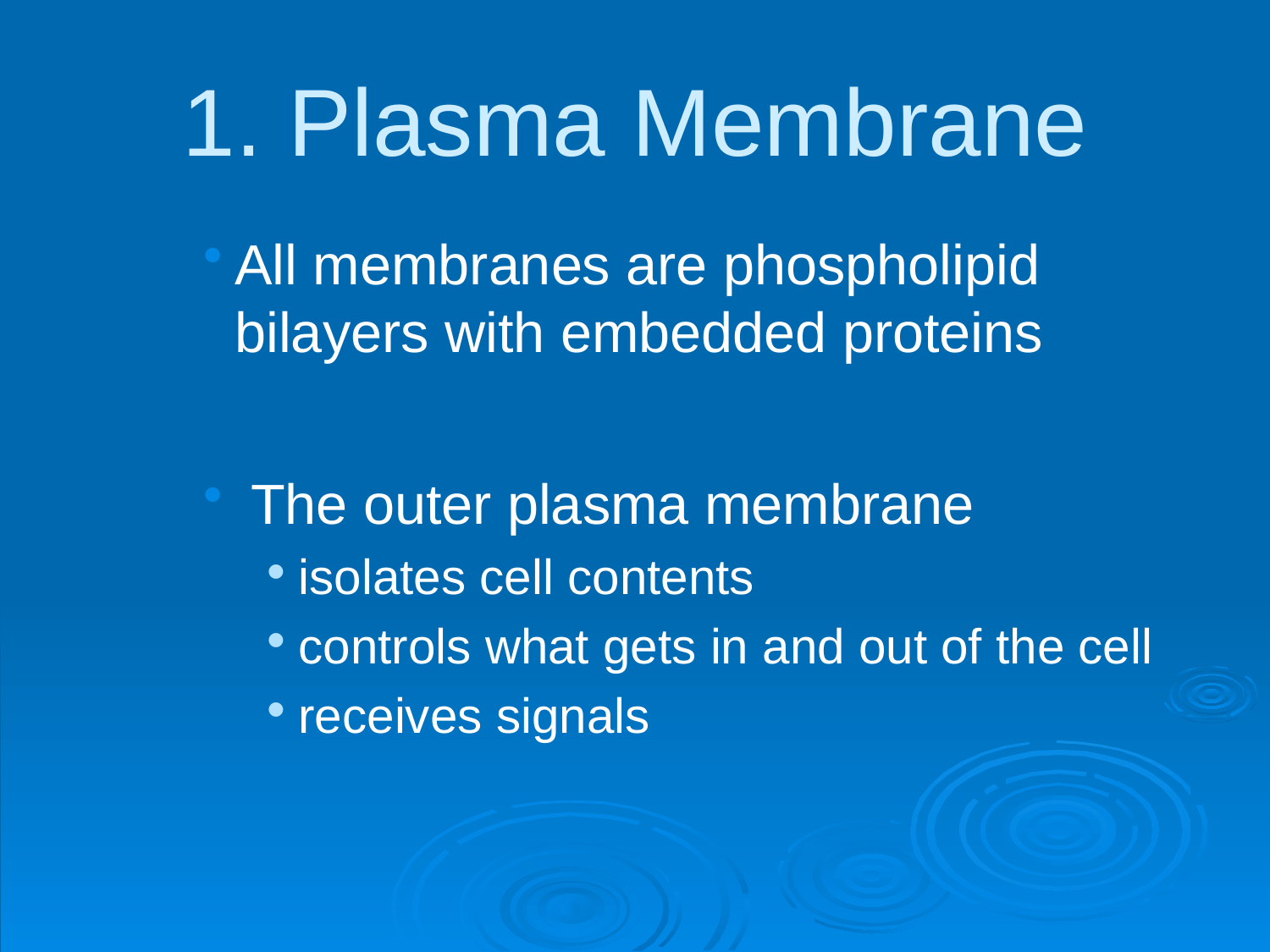

# 1. Plasma Membrane
All membranes are phospholipid bilayers with embedded proteins

 The outer plasma membrane
isolates cell contents
controls what gets in and out of the cell
receives signals